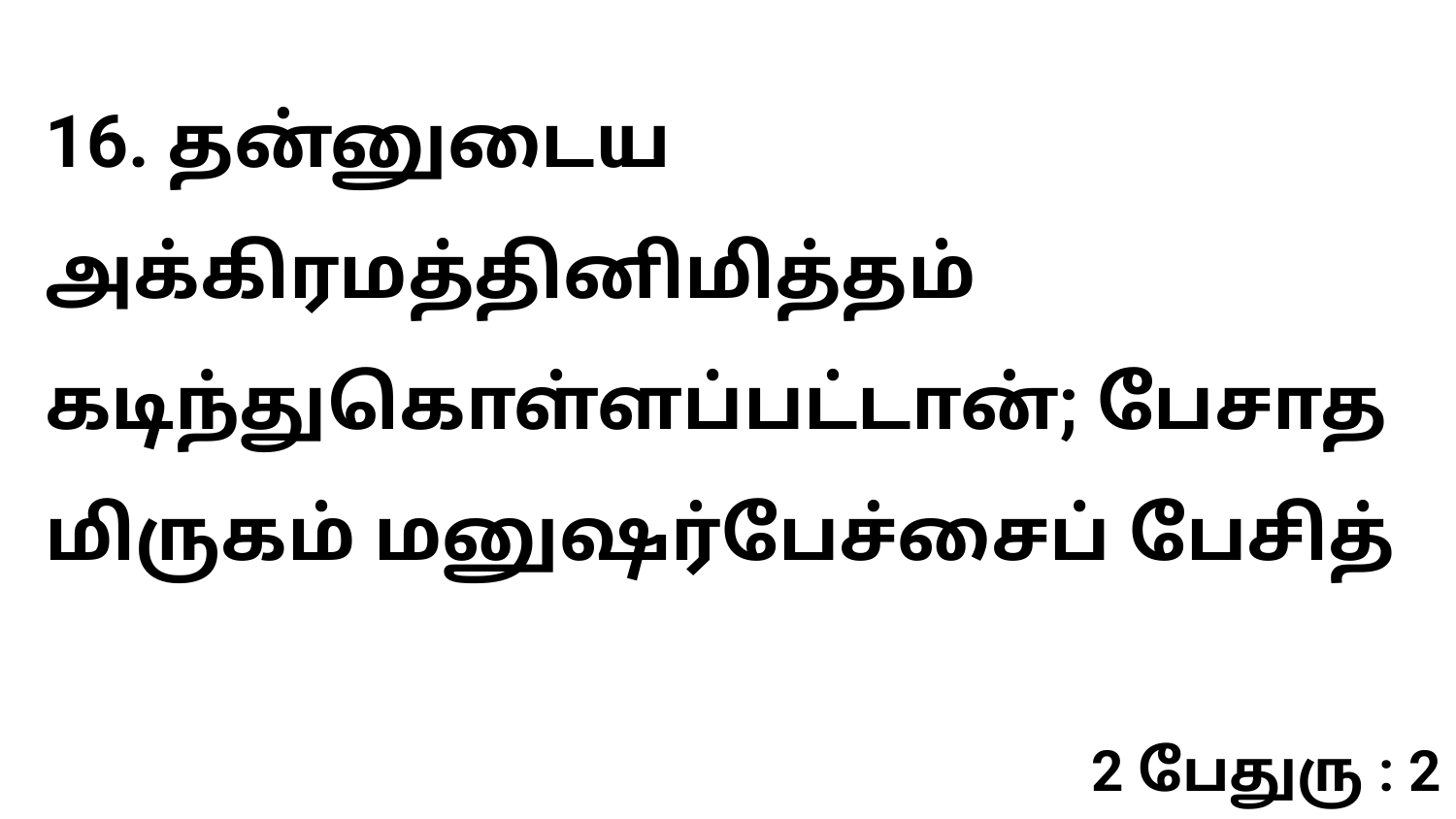

16. தன்னுடைய அக்கிரமத்தினிமித்தம் கடிந்துகொள்ளப்பட்டான்; பேசாத மிருகம் மனுஷர்பேச்சைப் பேசித்
2 பேதுரு : 2